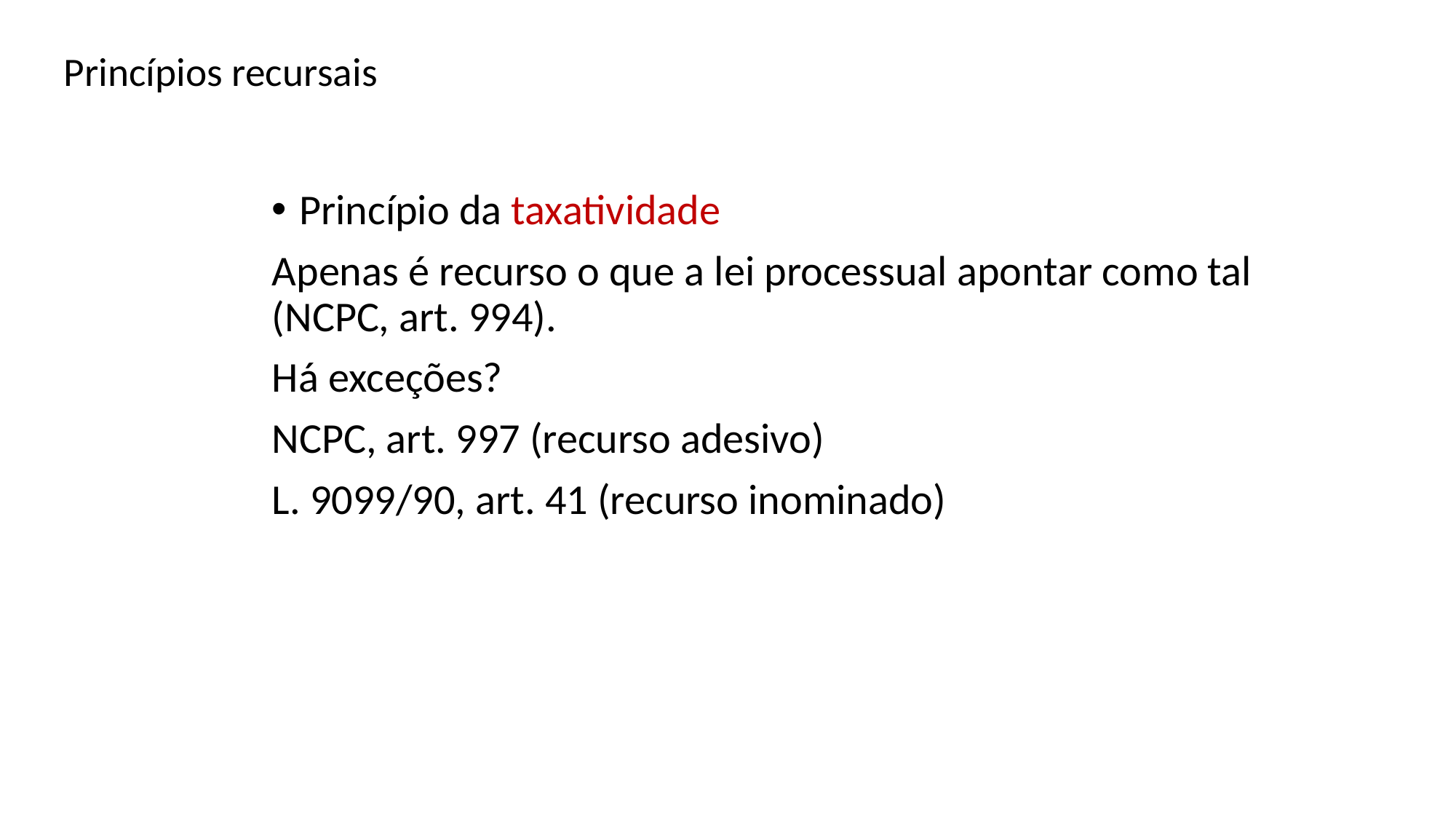

# Princípios recursais
Princípio da taxatividade
Apenas é recurso o que a lei processual apontar como tal (NCPC, art. 994).
Há exceções?
NCPC, art. 997 (recurso adesivo)
L. 9099/90, art. 41 (recurso inominado)